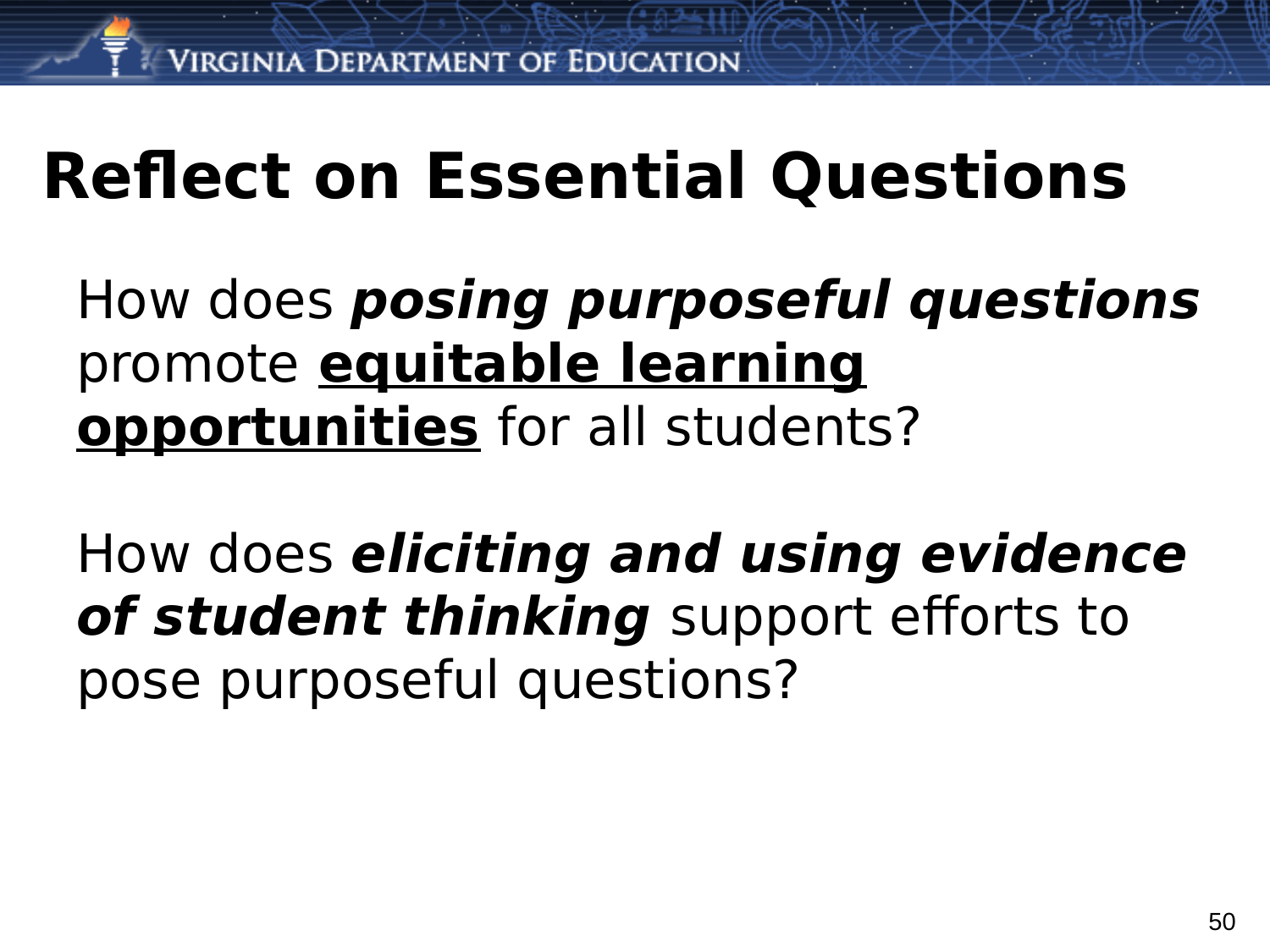

# Reflect on Essential Questions
How does posing purposeful questions promote equitable learning opportunities for all students?

How does eliciting and using evidence of student thinking support efforts to pose purposeful questions?

50